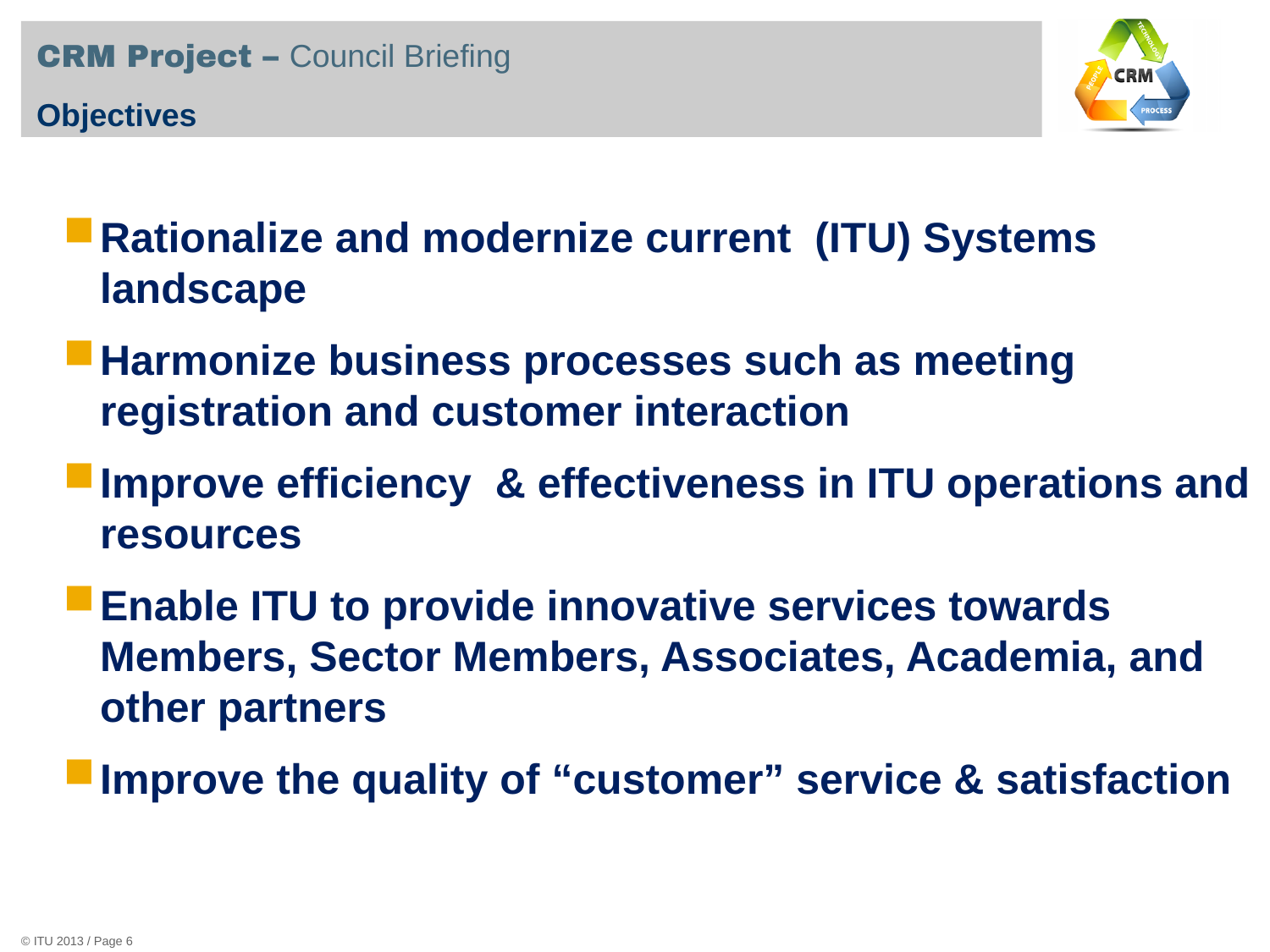

CRM Project – Council Briefing
Objectives

Rationalize and modernize current  (ITU) Systems landscape
Harmonize business processes such as meeting registration and customer interaction
Improve efficiency  & effectiveness in ITU operations and resources
Enable ITU to provide innovative services towards Members, Sector Members, Associates, Academia, and other partners
Improve the quality of “customer” service & satisfaction

© ITU 2013 / Page 6